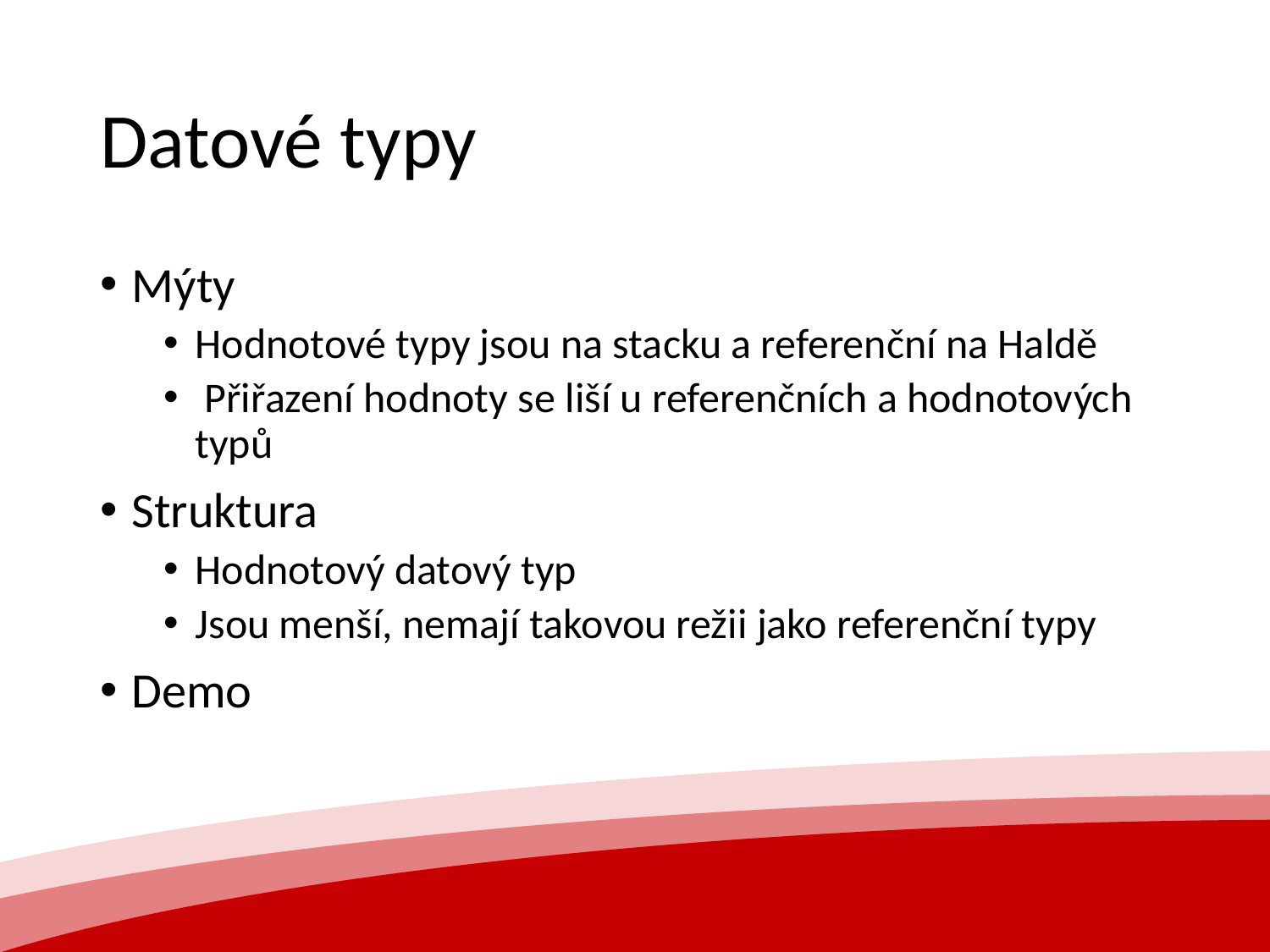

# Datové typy
Mýty
Hodnotové typy jsou na stacku a referenční na Haldě
 Přiřazení hodnoty se liší u referenčních a hodnotových typů
Struktura
Hodnotový datový typ
Jsou menší, nemají takovou režii jako referenční typy
Demo